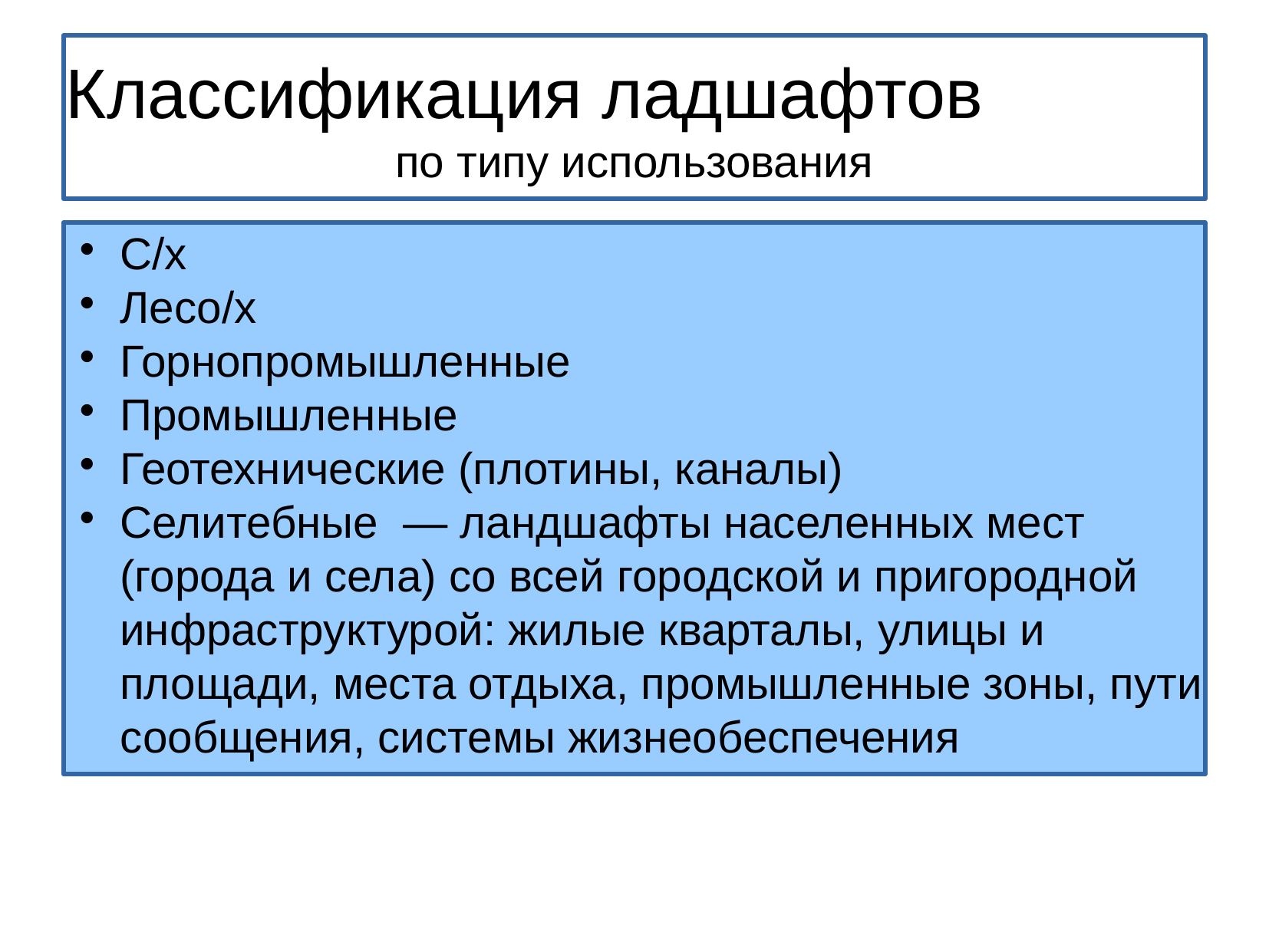

Классификация ладшафтов
по типу использования
С/х
Лесо/х
Горнопромышленные
Промышленные
Геотехнические (плотины, каналы)
Селитебные  — ландшафты населенных мест (города и села) со всей городской и пригородной инфраструктурой: жилые кварталы, улицы и площади, места отдыха, промышленные зоны, пути сообщения, системы жизнеобеспечения